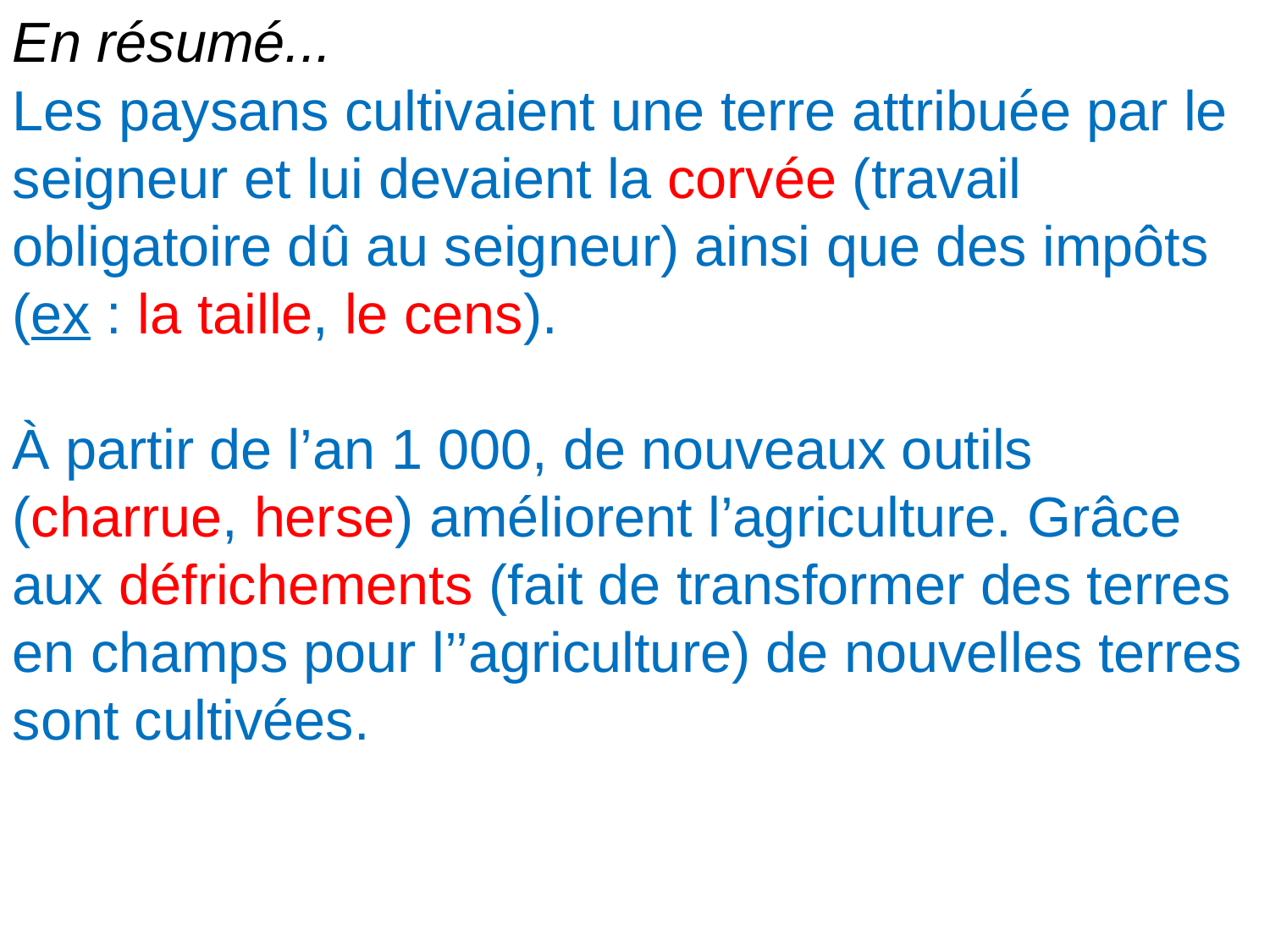

En résumé...
Les paysans cultivaient une terre attribuée par le seigneur et lui devaient la corvée (travail obligatoire dû au seigneur) ainsi que des impôts (ex : la taille, le cens).

À partir de l’an 1 000, de nouveaux outils (charrue, herse) améliorent l’agriculture. Grâce aux défrichements (fait de transformer des terres en champs pour l’’agriculture) de nouvelles terres sont cultivées.